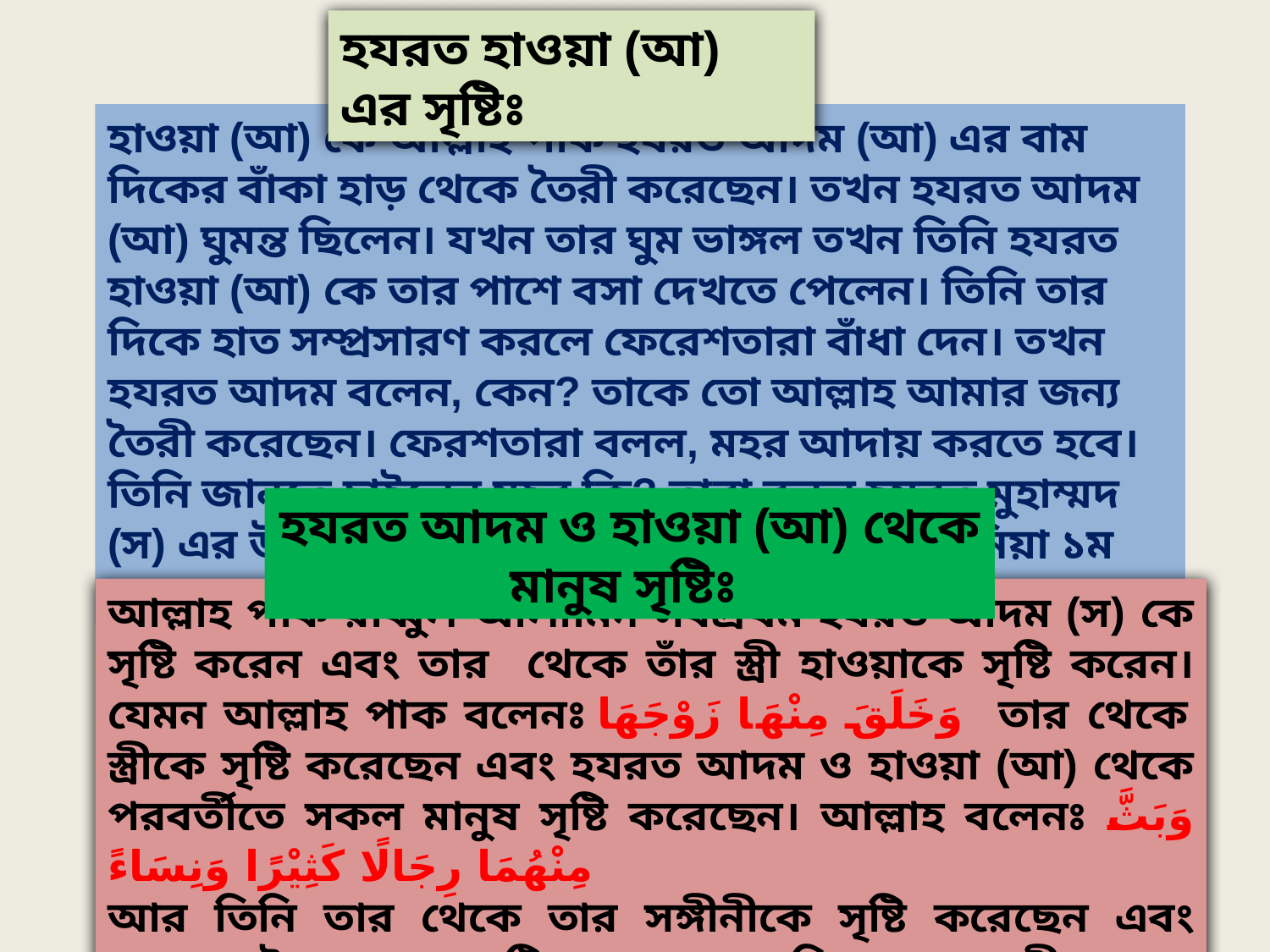

হযরত হাওয়া (আ) এর সৃষ্টিঃ
হাওয়া (আ) কে আল্লাহ পাক হযরত আদম (আ) এর বাম দিকের বাঁকা হাড় থেকে তৈরী করেছেন। তখন হযরত আদম (আ) ঘুমন্ত ছিলেন। যখন তার ঘুম ভাঙ্গল তখন তিনি হযরত হাওয়া (আ) কে তার পাশে বসা দেখতে পেলেন। তিনি তার দিকে হাত সম্প্রসারণ করলে ফেরেশতারা বাঁধা দেন। তখন হযরত আদম বলেন, কেন? তাকে তো আল্লাহ আমার জন্য তৈরী করেছেন। ফেরশতারা বলল, মহর আদায় করতে হবে। তিনি জানতে চাইলেন মহর কি? তারা বলল হযরত মুহাম্মদ (স) এর উপর তিন বার দরুদ পড়। (মাওয়াহিবুল্লাদুনিয়া ১ম খন্ড পৃঃ৮৬)
হযরত আদম ও হাওয়া (আ) থেকে মানুষ সৃষ্টিঃ
আল্লাহ পাক রাব্বুল আলামিন সর্বপ্রথম হযরত আদম (স) কে সৃষ্টি করেন এবং তার  থেকে তাঁর স্ত্রী হাওয়াকে সৃষ্টি করেন। যেমন আল্লাহ পাক বলেনঃ وَخَلَقَ مِنْهَا زَوْجَهَا  তার থেকে স্ত্রীকে সৃষ্টি করেছেন এবং হযরত আদম ও হাওয়া (আ) থেকে পরবর্তীতে সকল মানুষ সৃষ্টি করেছেন। আল্লাহ বলেনঃ وَبَثَّ مِنْهُمَا رِجَالًا كَثِيْرًا وَنِسَاءً
আর তিনি তার থেকে তার সঙ্গীনীকে সৃষ্টি করেছেন এবং তাদের দুইজন থেকে সৃষ্টি করেছেন অগনিত নর ও নারী।